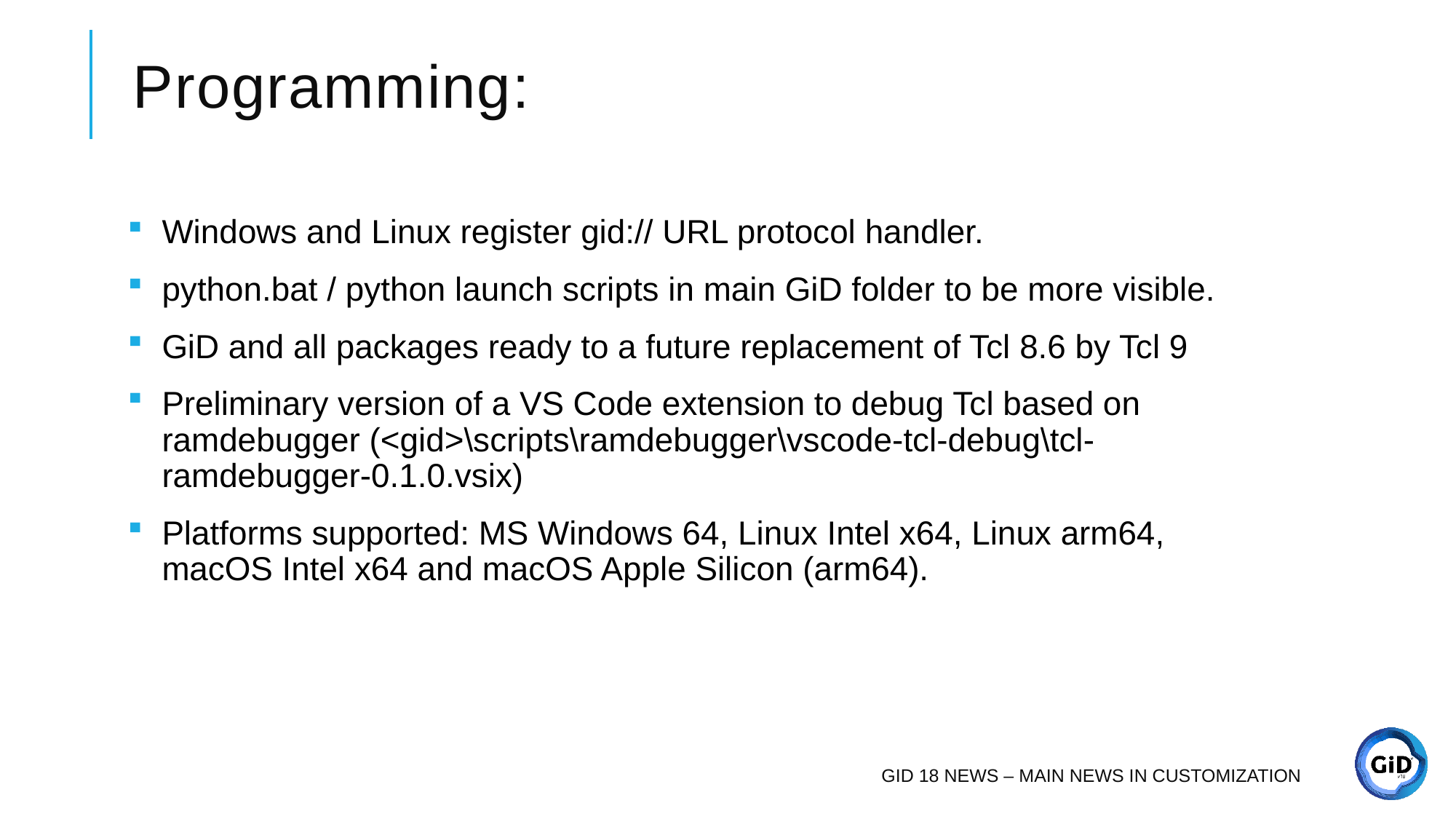

# Programming:
Windows and Linux register gid:// URL protocol handler.
python.bat / python launch scripts in main GiD folder to be more visible.
GiD and all packages ready to a future replacement of Tcl 8.6 by Tcl 9
Preliminary version of a VS Code extension to debug Tcl based on ramdebugger (<gid>\scripts\ramdebugger\vscode-tcl-debug\tcl-ramdebugger-0.1.0.vsix)
Platforms supported: MS Windows 64, Linux Intel x64, Linux arm64, macOS Intel x64 and macOS Apple Silicon (arm64).

GID 18 news – main news in customization